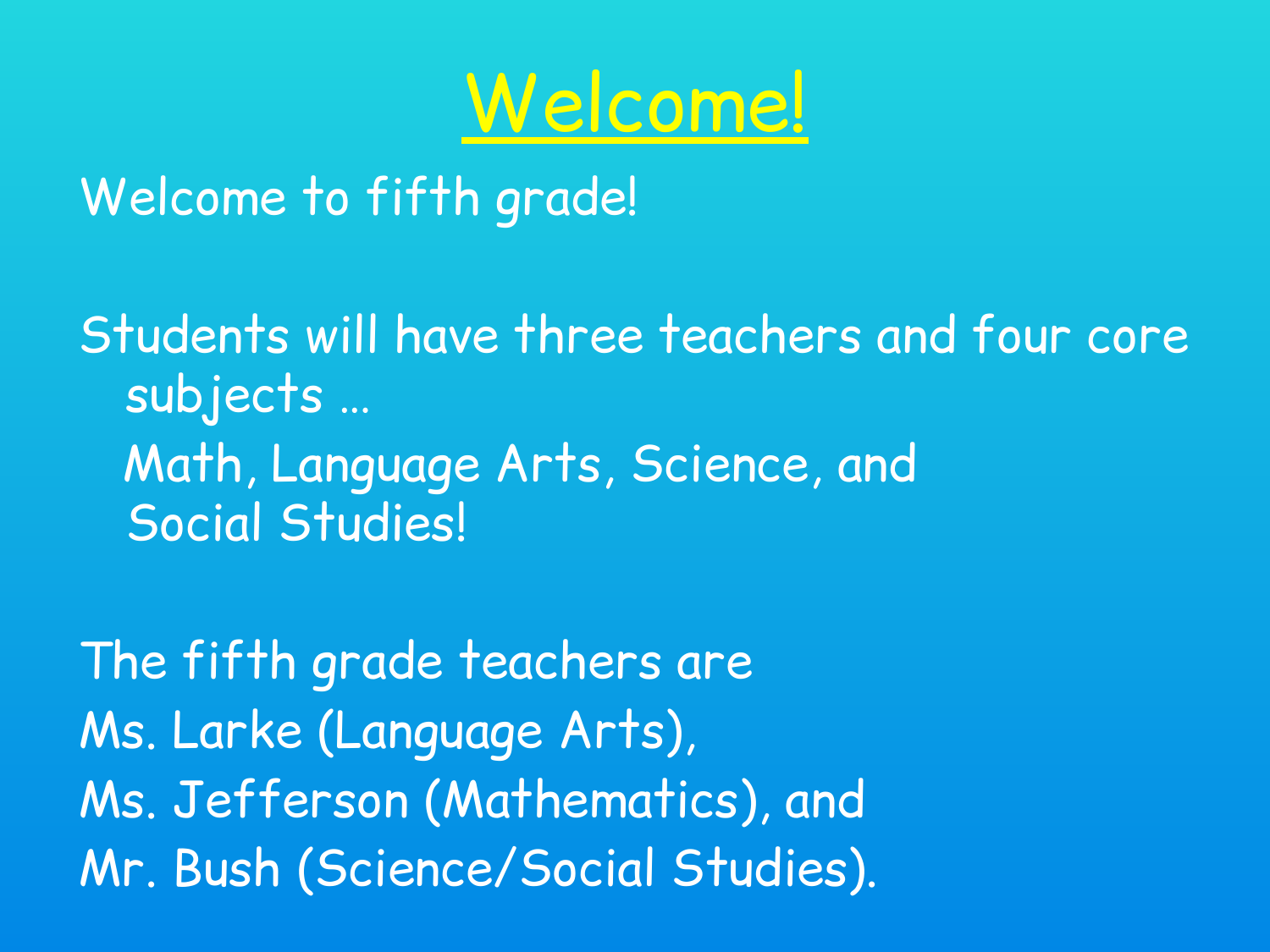

# Welcome!
Welcome to fifth grade!

Students will have three teachers and four core subjects …
   Math, Language Arts, Science, and Social Studies!

The fifth grade teachers are
Ms. Larke (Language Arts),
Ms. Jefferson (Mathematics), and
Mr. Bush (Science/Social Studies).